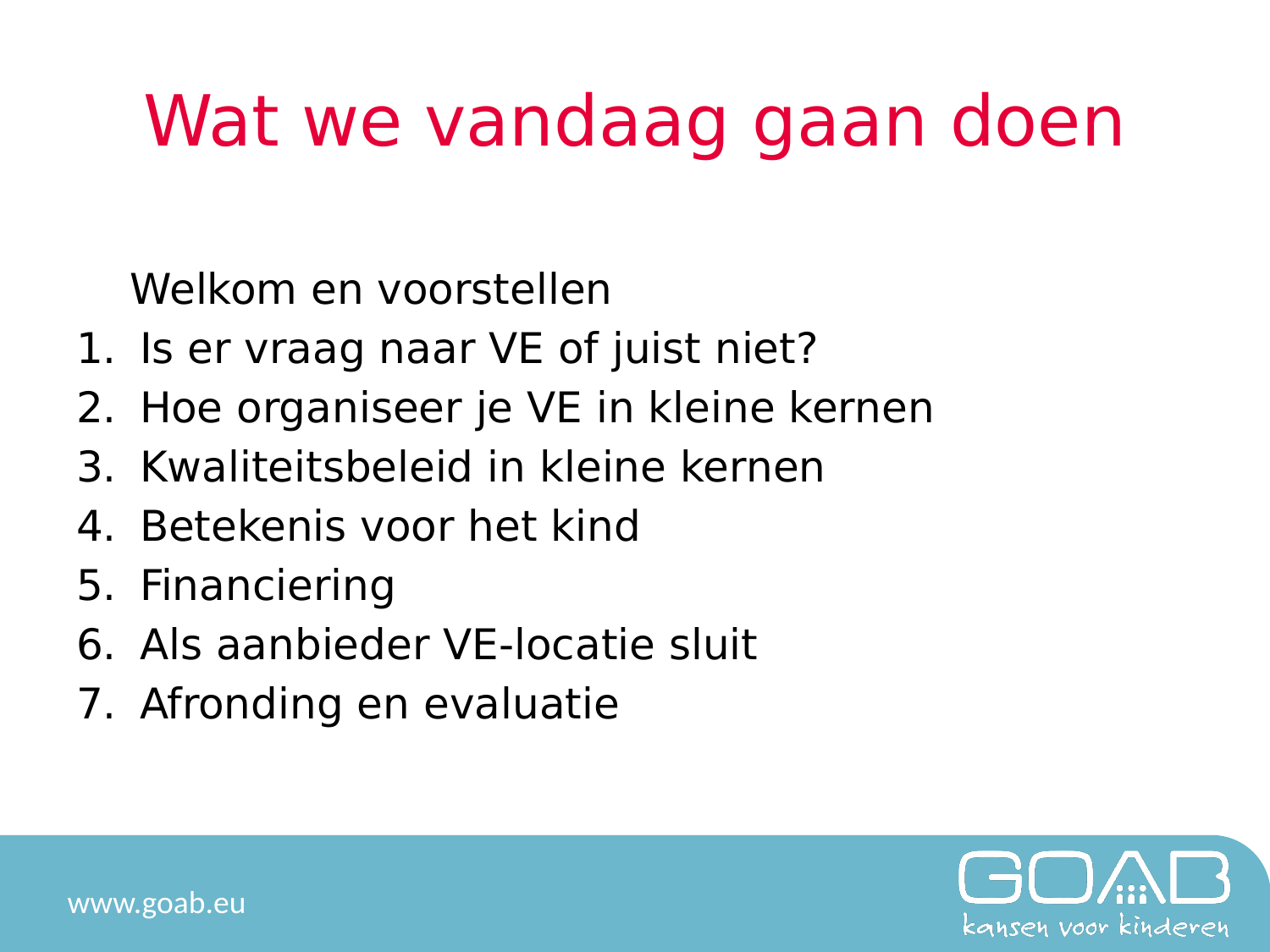

# Wat we vandaag gaan doen

    Welkom en voorstellen
Is er vraag naar VE of juist niet?
Hoe organiseer je VE in kleine kernen
Kwaliteitsbeleid in kleine kernen
Betekenis voor het kind
Financiering
Als aanbieder VE-locatie sluit
Afronding en evaluatie